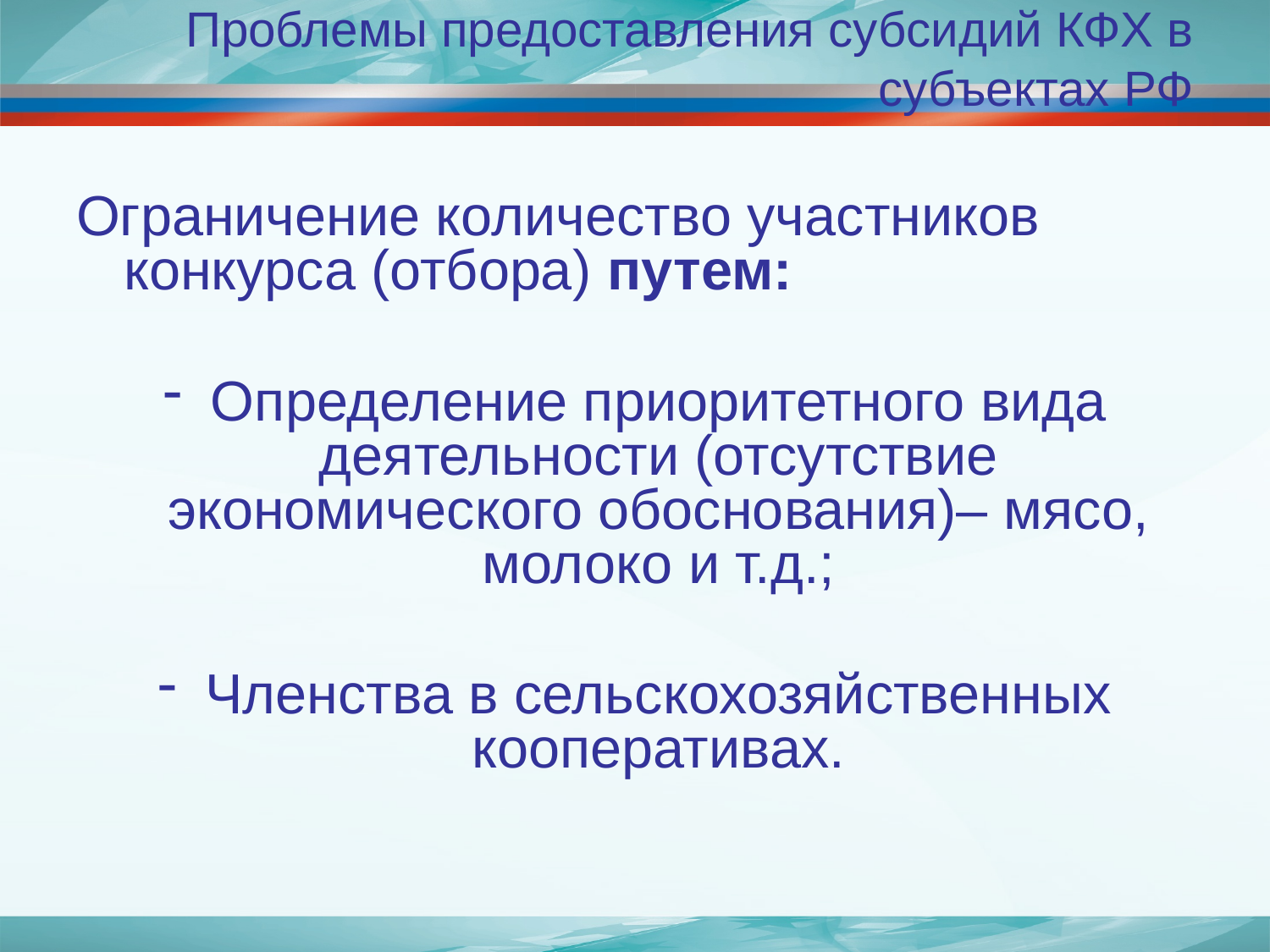

# Проблемы предоставления субсидий КФХ в субъектах РФ
Ограничение количество участников конкурса (отбора) путем:

Определение приоритетного вида деятельности (отсутствие экономического обоснования)– мясо, молоко и т.д.;

Членства в сельскохозяйственных кооперативах.